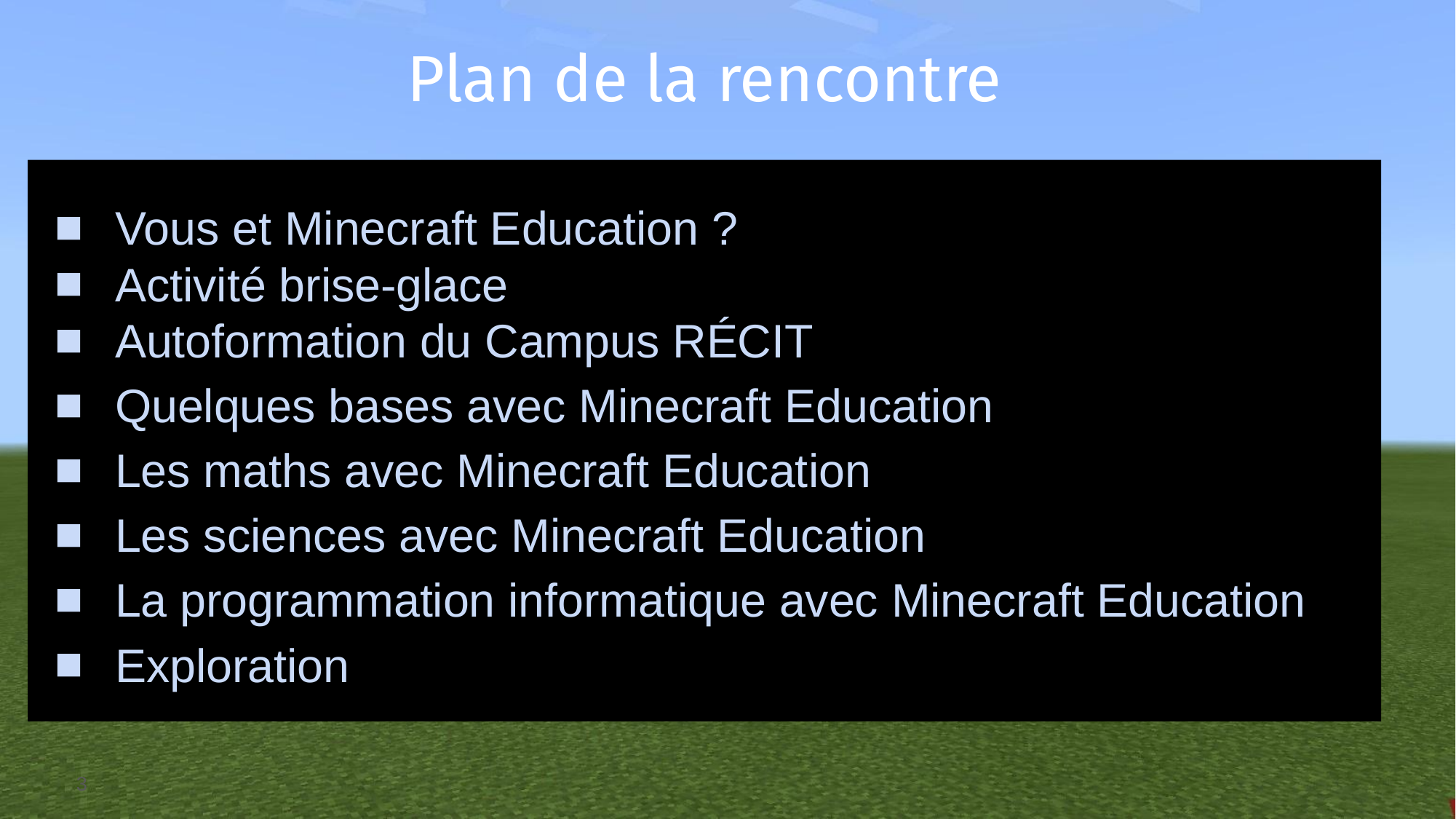

# Plan de la rencontre
Vous et Minecraft Education ?
Activité brise-glace
Autoformation du Campus RÉCIT
Quelques bases avec Minecraft Education
Les maths avec Minecraft Education
Les sciences avec Minecraft Education
La programmation informatique avec Minecraft Education
Exploration
3